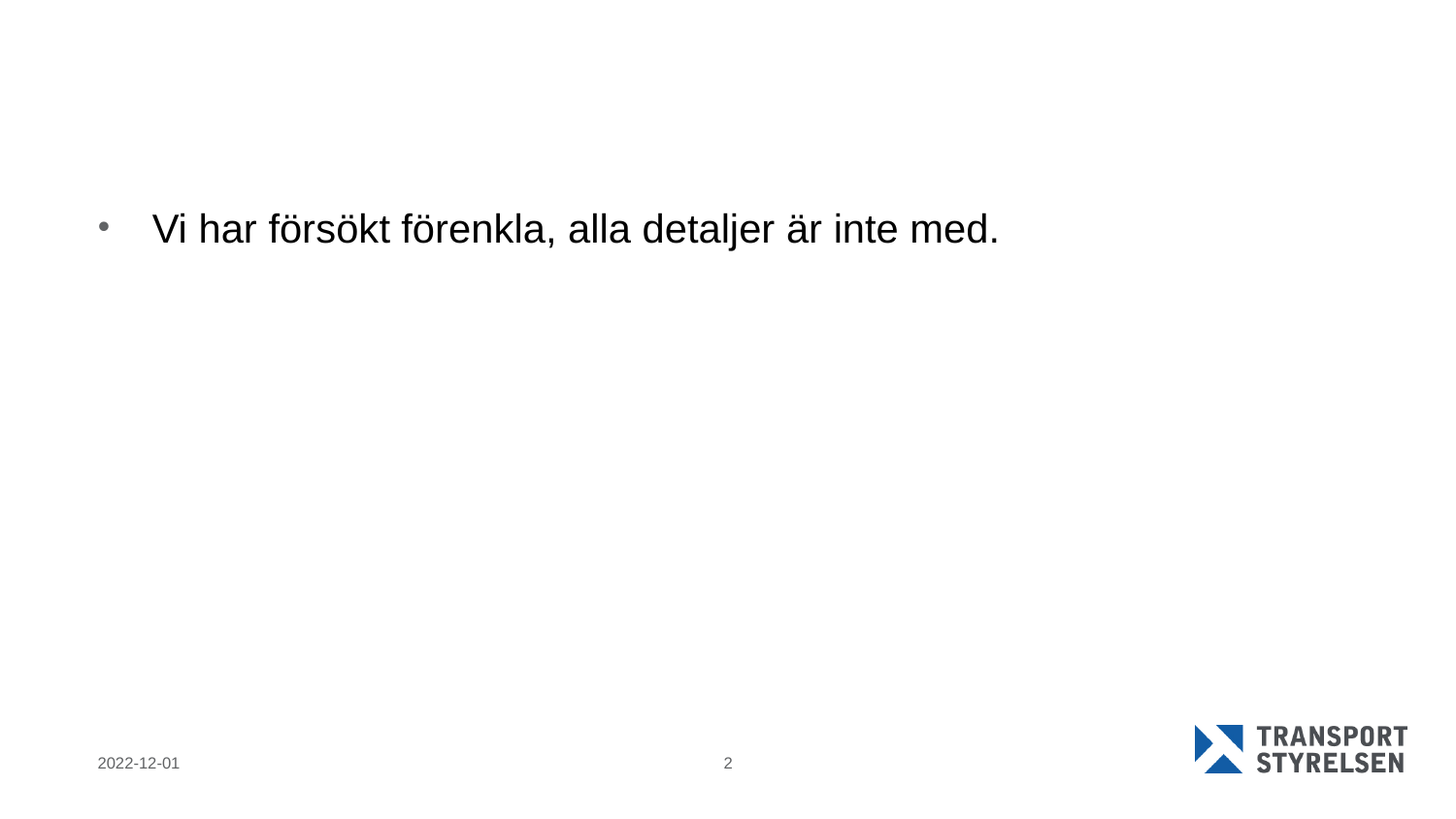

#
Vi har försökt förenkla, alla detaljer är inte med.
2022-12-01
2